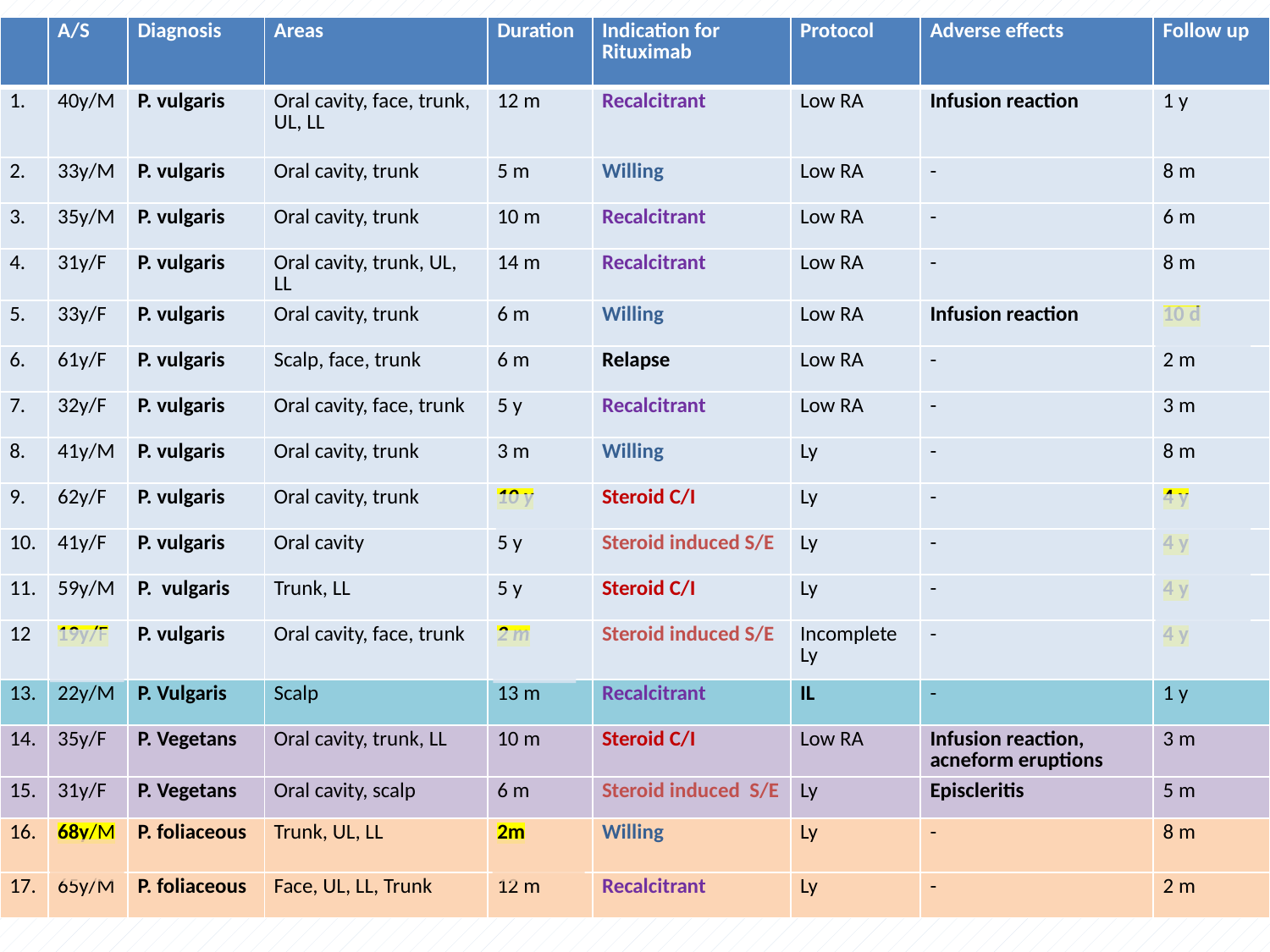

|  | A/S | Diagnosis | Areas | Duration | Indication for Rituximab | Protocol | Adverse effects | Follow up |
| --- | --- | --- | --- | --- | --- | --- | --- | --- |
| 1. | 40y/M | P. vulgaris | Oral cavity, face, trunk, UL, LL | 12 m | Recalcitrant | Low RA | Infusion reaction | 1 y |
| 2. | 33y/M | P. vulgaris | Oral cavity, trunk | 5 m | Willing | Low RA | - | 8 m |
| 3. | 35y/M | P. vulgaris | Oral cavity, trunk | 10 m | Recalcitrant | Low RA | - | 6 m |
| 4. | 31y/F | P. vulgaris | Oral cavity, trunk, UL, LL | 14 m | Recalcitrant | Low RA | - | 8 m |
| 5. | 33y/F | P. vulgaris | Oral cavity, trunk | 6 m | Willing | Low RA | Infusion reaction | 10 d |
| 6. | 61y/F | P. vulgaris | Scalp, face, trunk | 6 m | Relapse | Low RA | - | 2 m |
| 7. | 32y/F | P. vulgaris | Oral cavity, face, trunk | 5 y | Recalcitrant | Low RA | - | 3 m |
| 8. | 41y/M | P. vulgaris | Oral cavity, trunk | 3 m | Willing | Ly | - | 8 m |
| 9. | 62y/F | P. vulgaris | Oral cavity, trunk | 10 y | Steroid C/I | Ly | - | 4 y |
| 10. | 41y/F | P. vulgaris | Oral cavity | 5 y | Steroid induced S/E | Ly | - | 4 y |
| 11. | 59y/M | P. vulgaris | Trunk, LL | 5 y | Steroid C/I | Ly | - | 4 y |
| 12 | 19y/F | P. vulgaris | Oral cavity, face, trunk | 2 m | Steroid induced S/E | Incomplete Ly | - | 4 y |
| 13. | 22y/M | P. Vulgaris | Scalp | 13 m | Recalcitrant | IL | - | 1 y |
| 14. | 35y/F | P. Vegetans | Oral cavity, trunk, LL | 10 m | Steroid C/I | Low RA | Infusion reaction, acneform eruptions | 3 m |
| 15. | 31y/F | P. Vegetans | Oral cavity, scalp | 6 m | Steroid induced S/E | Ly | Episcleritis | 5 m |
| 16. | 68y/M | P. foliaceous | Trunk, UL, LL | 2m | Willing | Ly | - | 8 m |
| 17. | 65y/M | P. foliaceous | Face, UL, LL, Trunk | 12 m | Recalcitrant | Ly | - | 2 m |